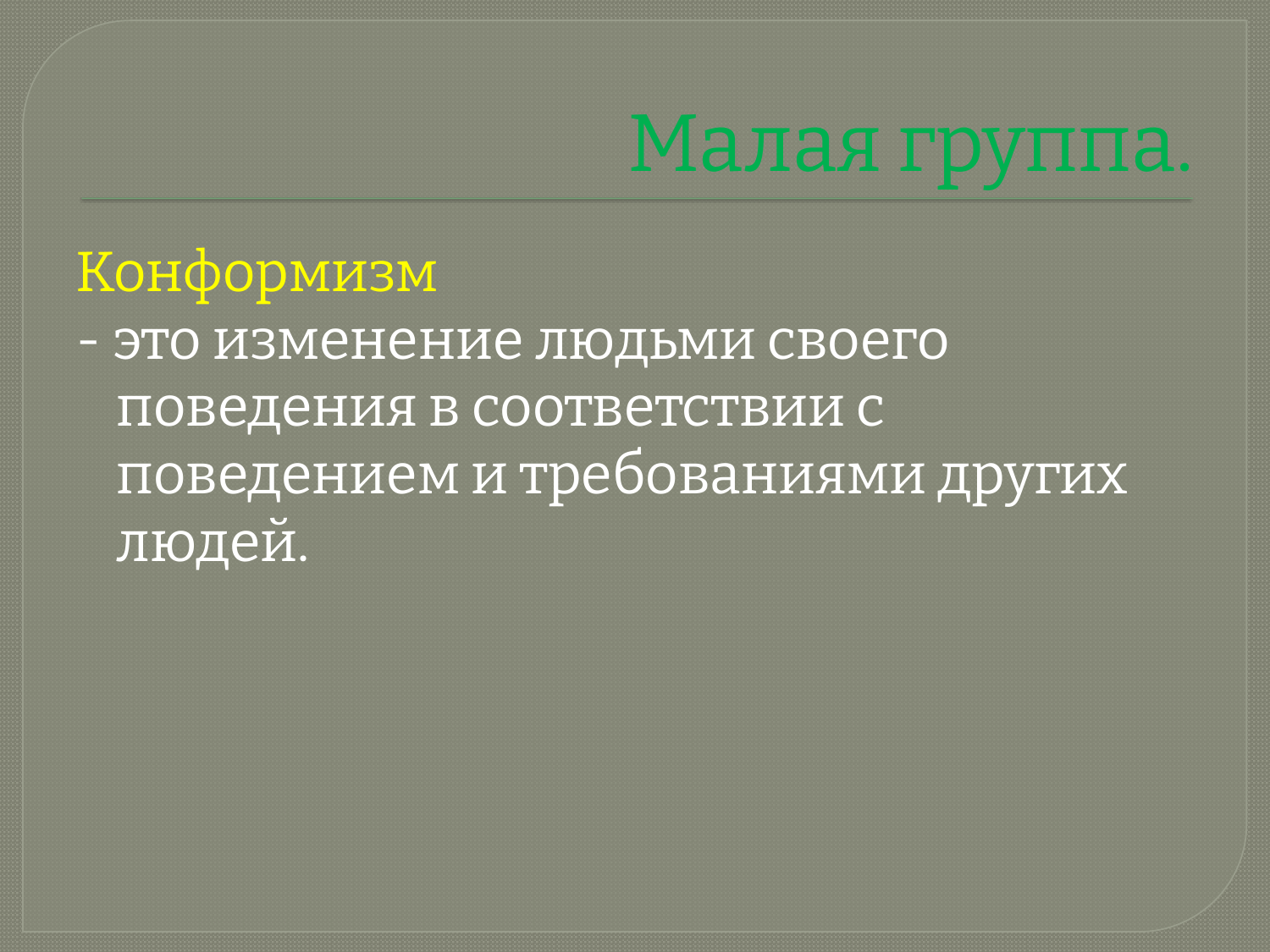

# Малая группа.
Конформизм
- это изменение людьми своего поведения в соответствии с поведением и требованиями других людей.